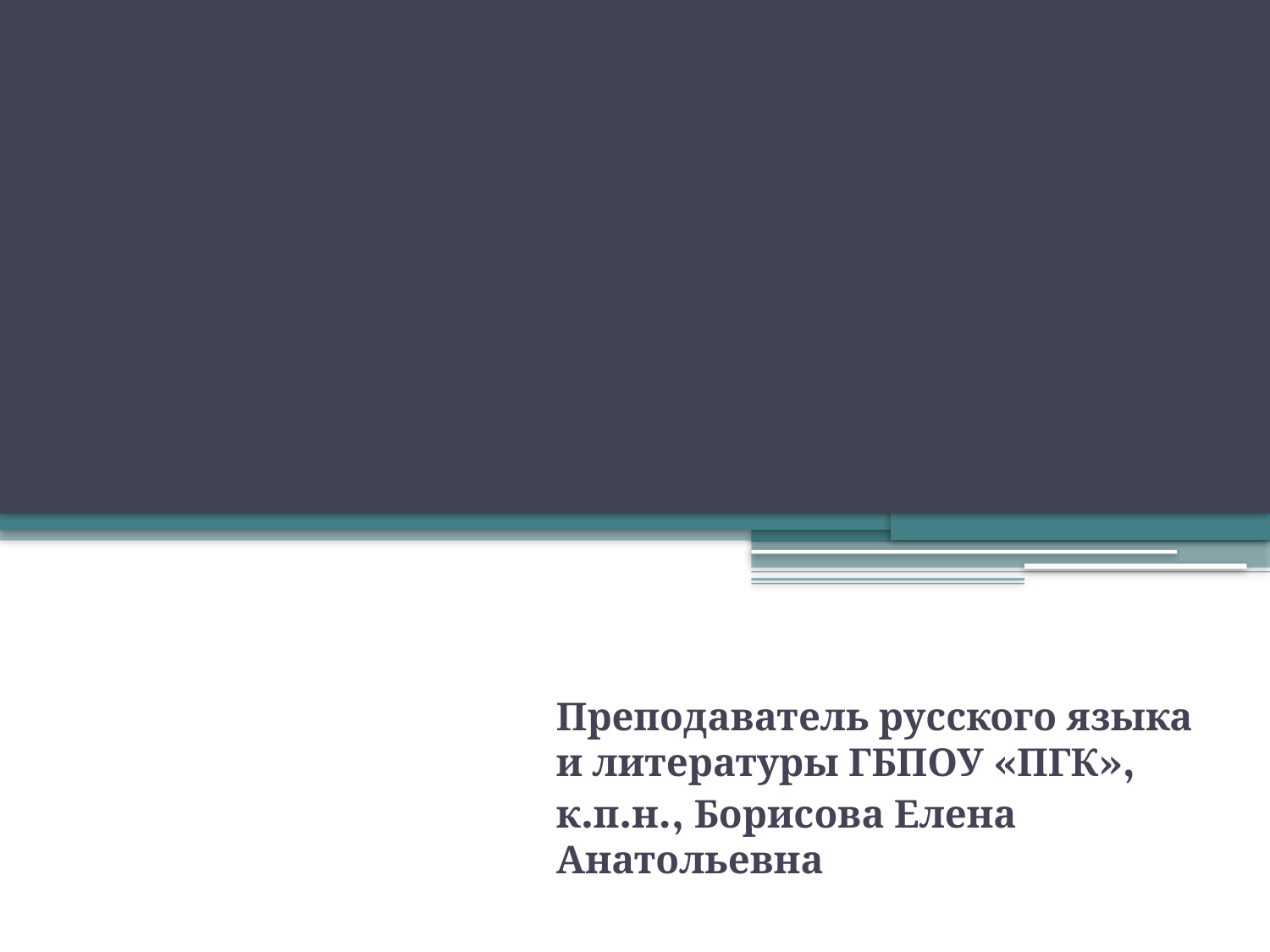

# Занятие с профессиональной направленностью по общеобразовательной дисциплине  «Русский язык»: методика разработки и реализации практико-ориентированного проекта «Словарь профессионализмов»
Преподаватель русского языка и литературы ГБПОУ «ПГК»,
к.п.н., Борисова Елена Анатольевна